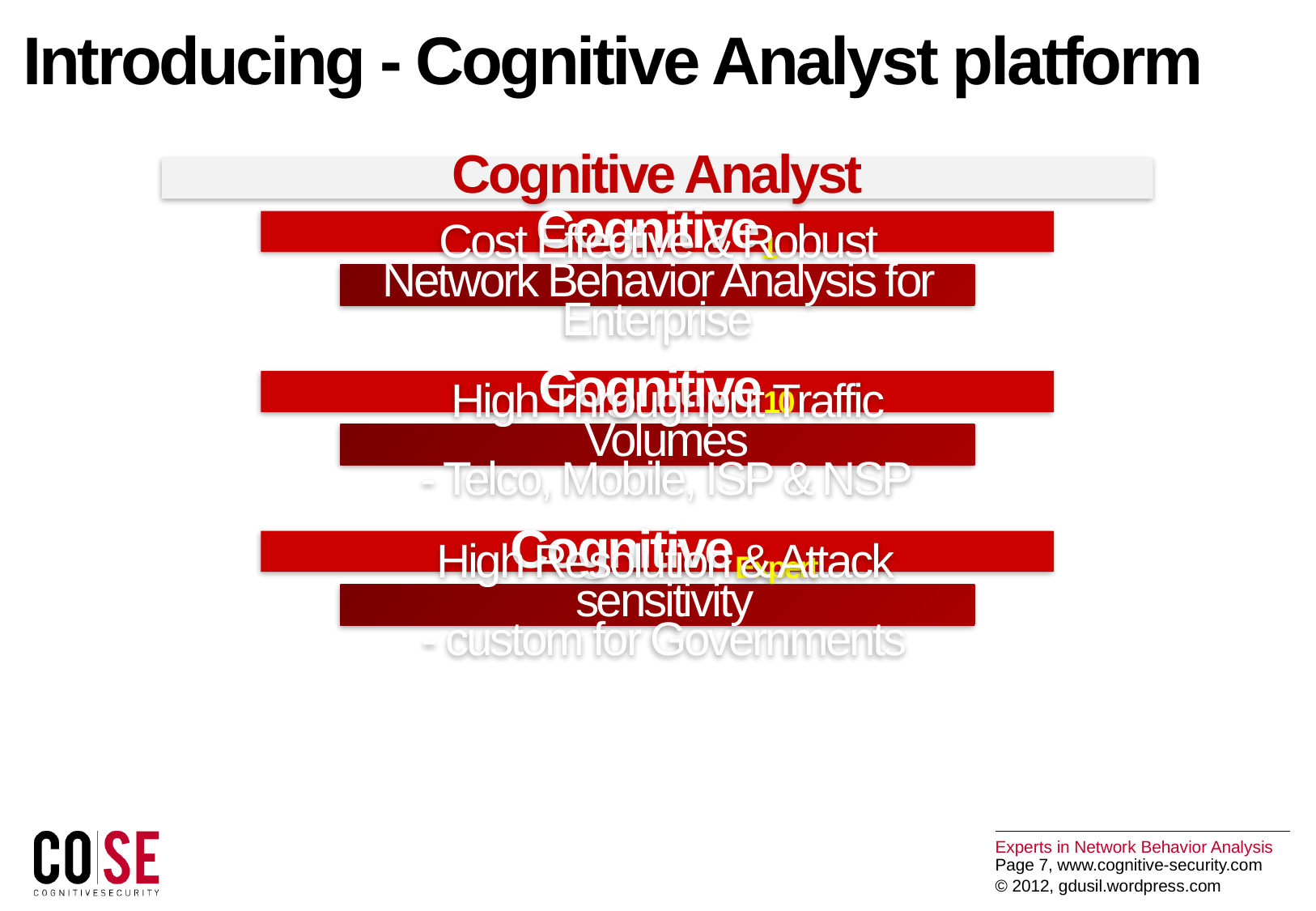

# Introducing - Cognitive Analyst platform
Cognitive Analyst